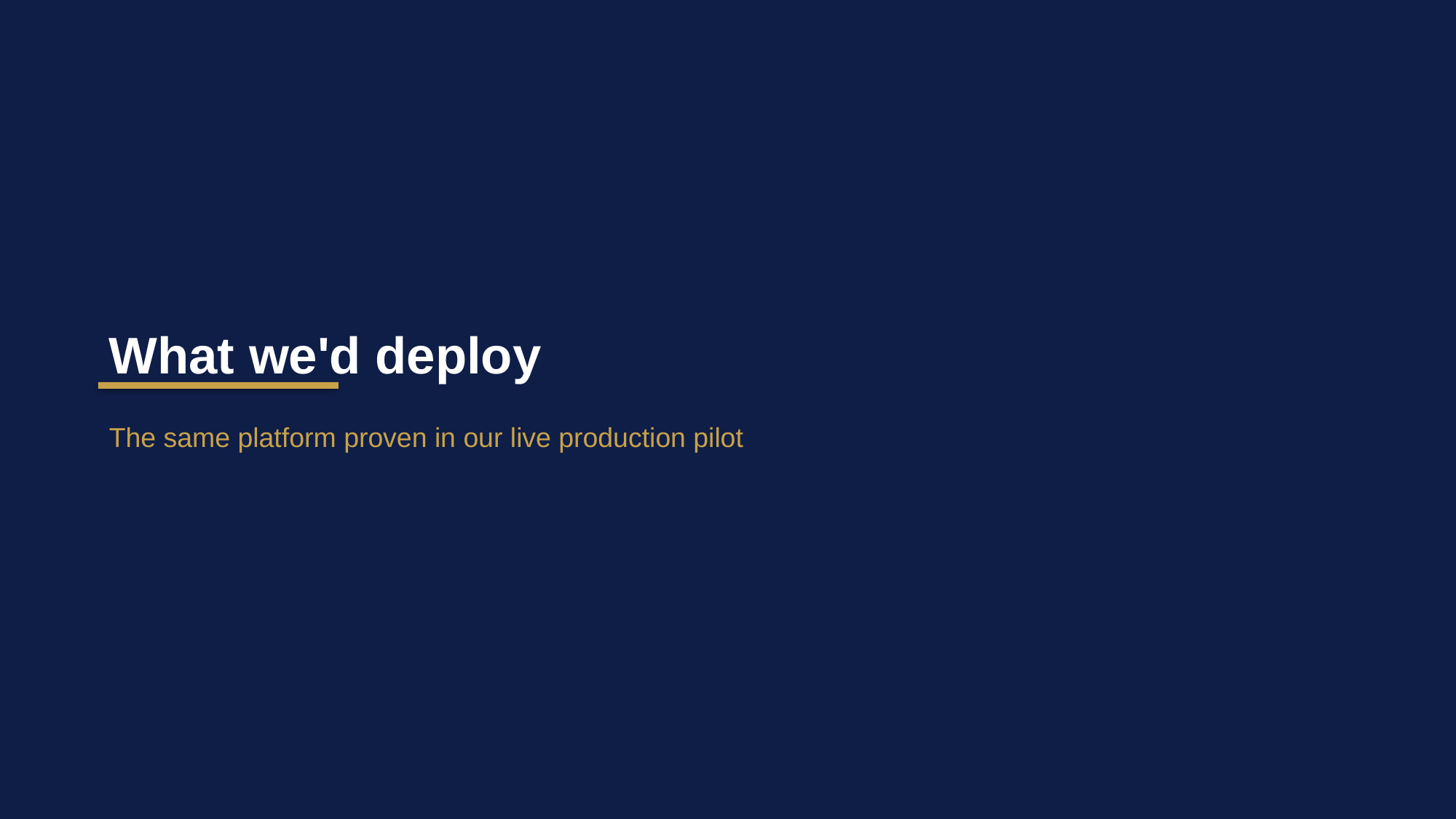

What we'd deploy

The same platform proven in our live production pilot